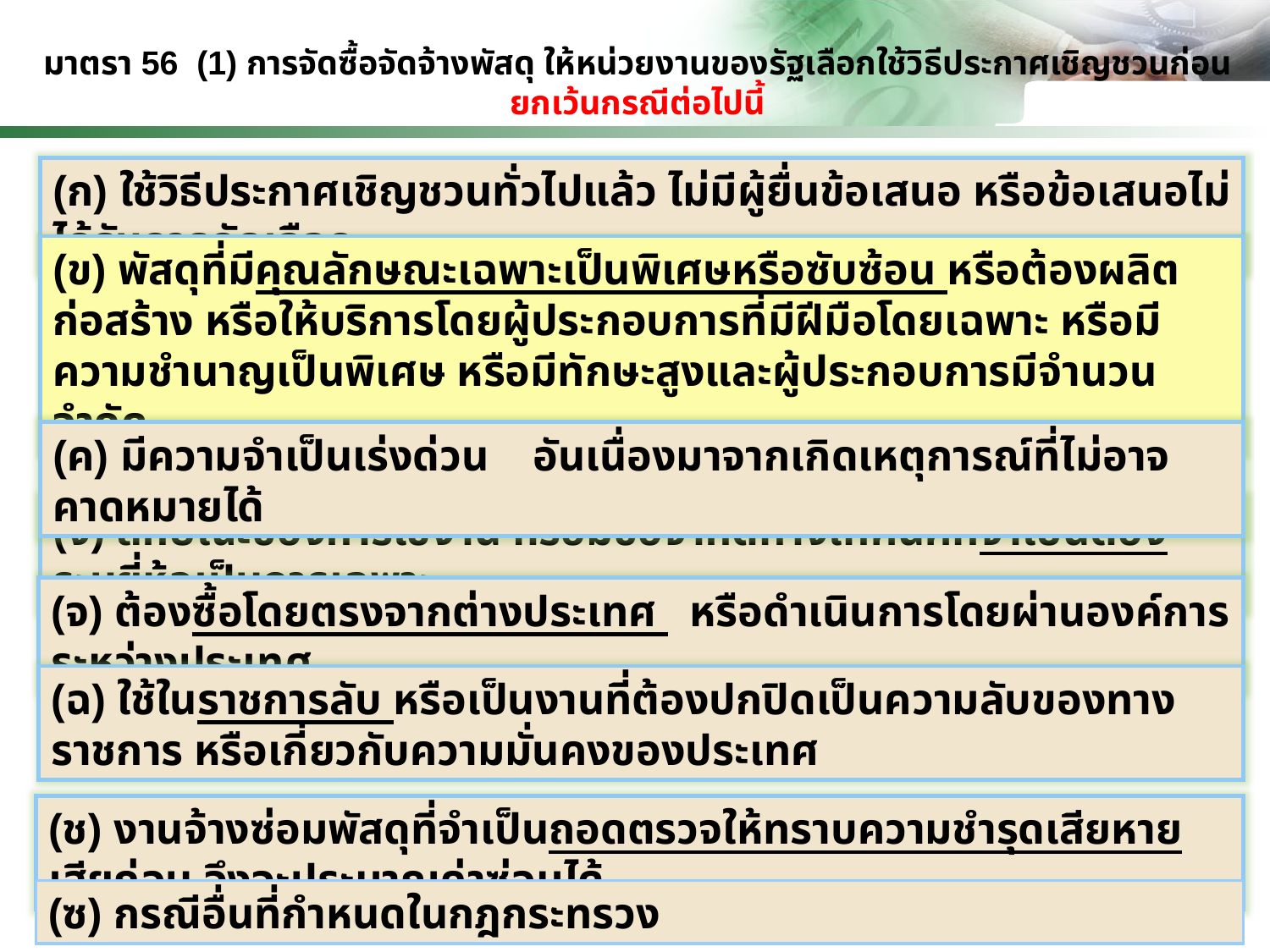

# มาตรา 56  (1) การจัดซื้อจัดจ้างพัสดุ ให้หน่วยงานของรัฐเลือกใช้วิธีประกาศเชิญชวนก่อน ยกเว้นกรณีต่อไปนี้
(ก) ใช้วิธีประกาศเชิญชวนทั่วไปแล้ว ไม่มีผู้ยื่นข้อเสนอ หรือข้อเสนอไม่ได้รับการคัดเลือก
(ข) พัสดุที่มีคุณลักษณะเฉพาะเป็นพิเศษหรือซับซ้อน หรือต้องผลิต ก่อสร้าง หรือให้บริการโดยผู้ประกอบการที่มีฝีมือโดยเฉพาะ หรือมีความชำนาญเป็นพิเศษ หรือมีทักษะสูงและผู้ประกอบการมีจำนวนจำกัด
(ค) มีความจำเป็นเร่งด่วน    อันเนื่องมาจากเกิดเหตุการณ์ที่ไม่อาจคาดหมายได้
(ง) ลักษณะของการใช้งาน หรือมีข้อจำกัดทางเทคนิคที่จำเป็นต้องระบุยี่ห้อเป็นการเฉพาะ
(จ) ต้องซื้อโดยตรงจากต่างประเทศ   หรือดำเนินการโดยผ่านองค์การระหว่างประเทศ
(ฉ) ใช้ในราชการลับ หรือเป็นงานที่ต้องปกปิดเป็นความลับของทางราชการ หรือเกี่ยวกับความมั่นคงของประเทศ
(ช) งานจ้างซ่อมพัสดุที่จำเป็นถอดตรวจให้ทราบความชำรุดเสียหายเสียก่อน จึงจะประมาณค่าซ่อมได้
(ซ) กรณีอื่นที่กำหนดในกฎกระทรวง